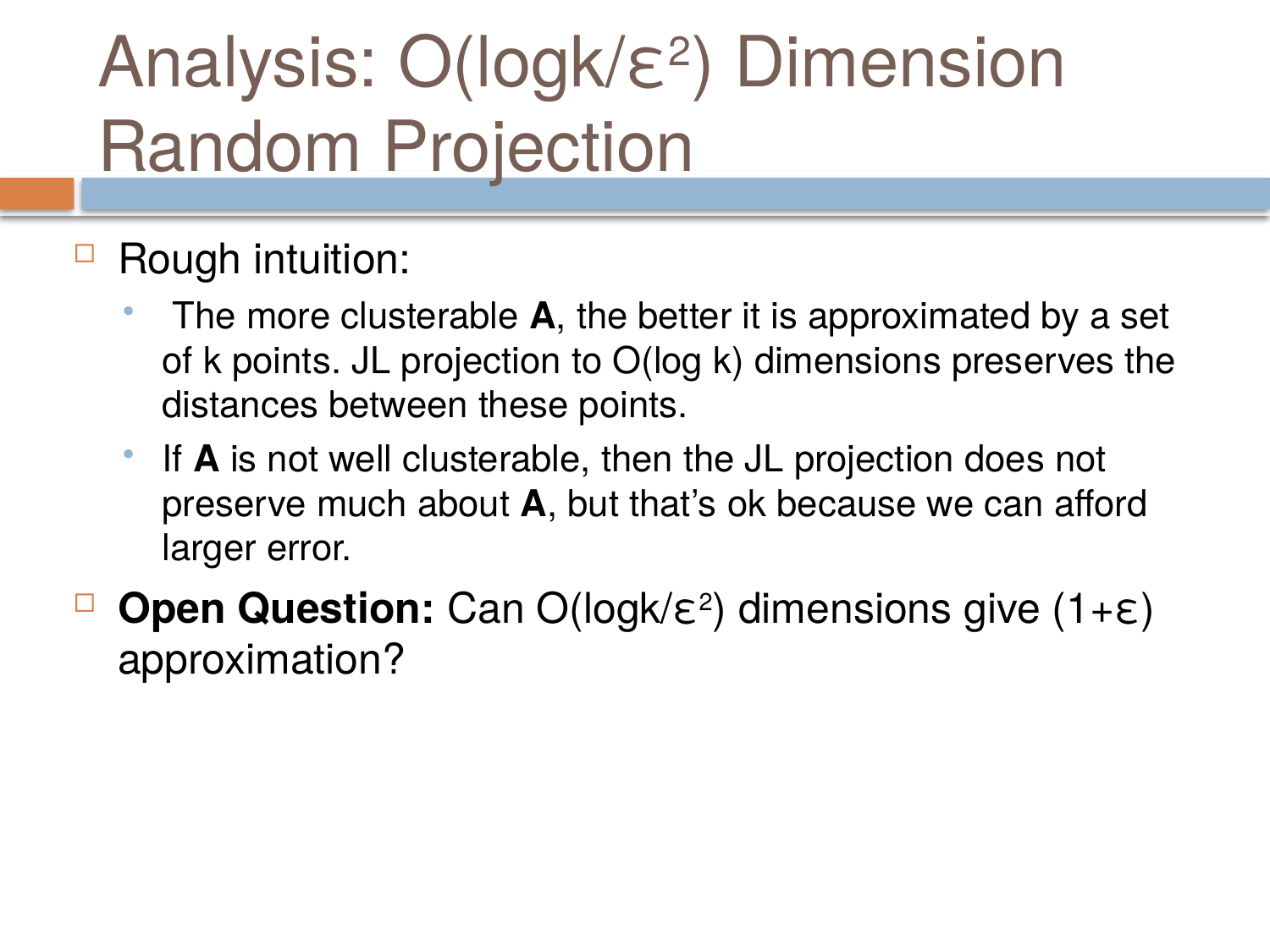

# Analysis: O(logk/ε2) Dimension Random Projection
Rough intuition:
 The more clusterable A, the better it is approximated by a set of k points. JL projection to O(log k) dimensions preserves the distances between these points.
If A is not well clusterable, then the JL projection does not preserve much about A, but that’s ok because we can afford larger error.
Open Question: Can O(logk/ε2) dimensions give (1+ε) approximation?